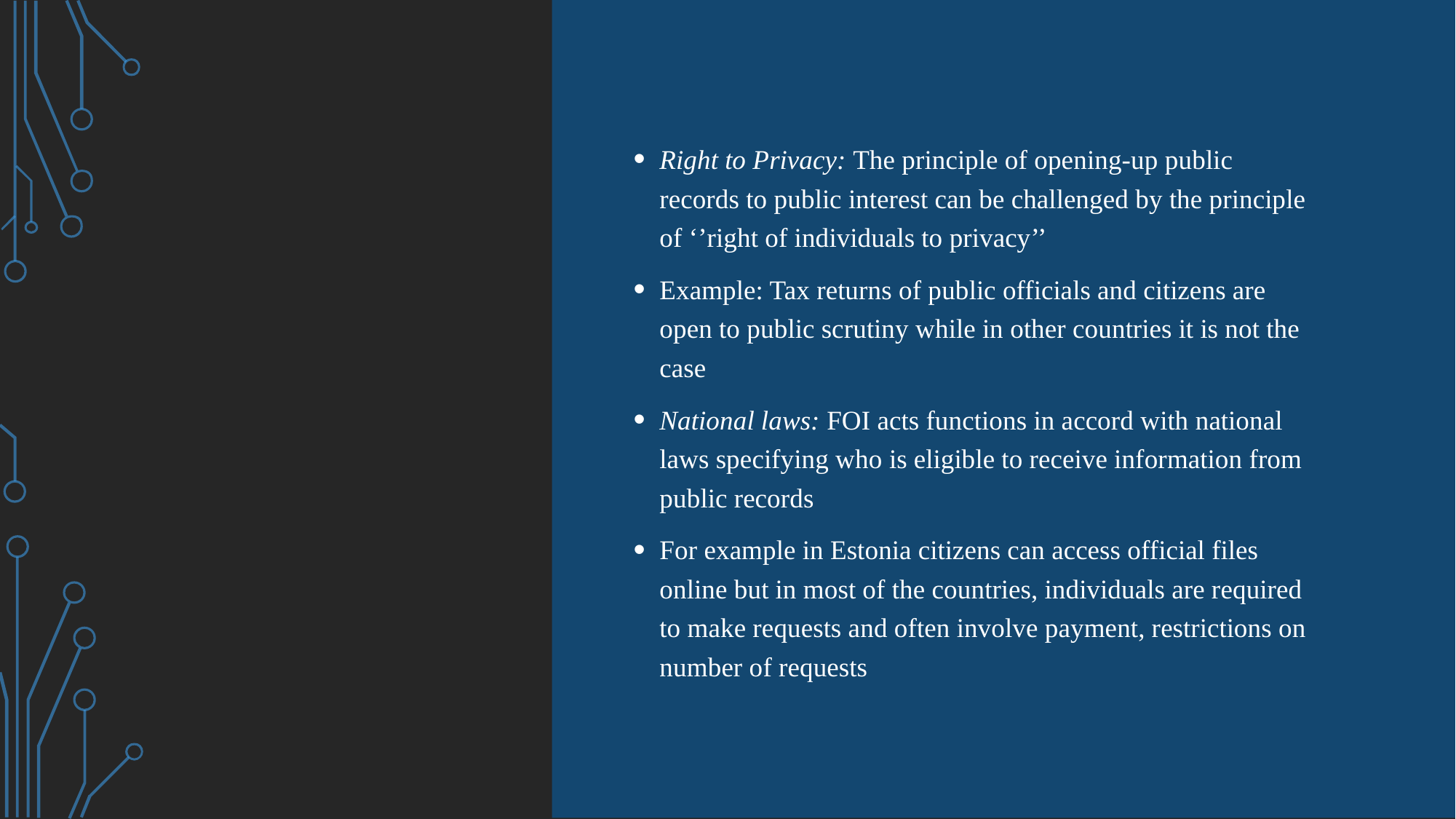

#
Right to Privacy: The principle of opening-up public records to public interest can be challenged by the principle of ‘’right of individuals to privacy’’
Example: Tax returns of public officials and citizens are open to public scrutiny while in other countries it is not the case
National laws: FOI acts functions in accord with national laws specifying who is eligible to receive information from public records
For example in Estonia citizens can access official files online but in most of the countries, individuals are required to make requests and often involve payment, restrictions on number of requests